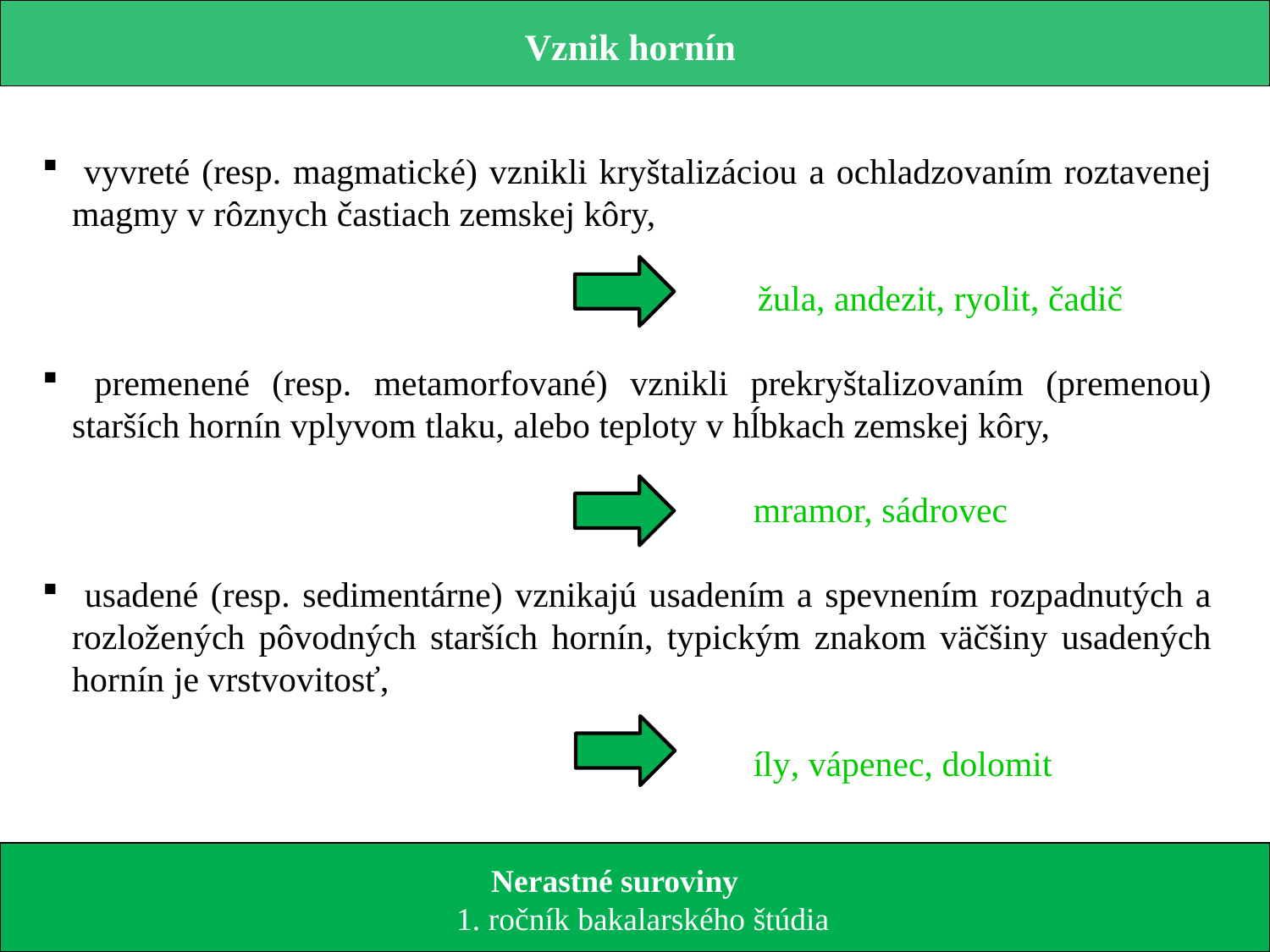

Vznik hornín

 vyvreté (resp. magmatické) vznikli kryštalizáciou a ochladzovaním roztavenej magmy v rôznych častiach zemskej kôry,

                                                                                žula, andezit, ryolit, čadič

 premenené (resp. metamorfované) vznikli prekryštalizovaním (premenou) starších hornín vplyvom tlaku, alebo teploty v hĺbkach zemskej kôry,

                                                                                mramor, sádrovec

 usadené (resp. sedimentárne) vznikajú usadením a spevnením rozpadnutých a rozložených pôvodných starších hornín, typickým znakom väčšiny usadených hornín je vrstvovitosť,

                                                                                íly, vápenec, dolomit

  Nerastné suroviny
  1. ročník bakalarského štúdia